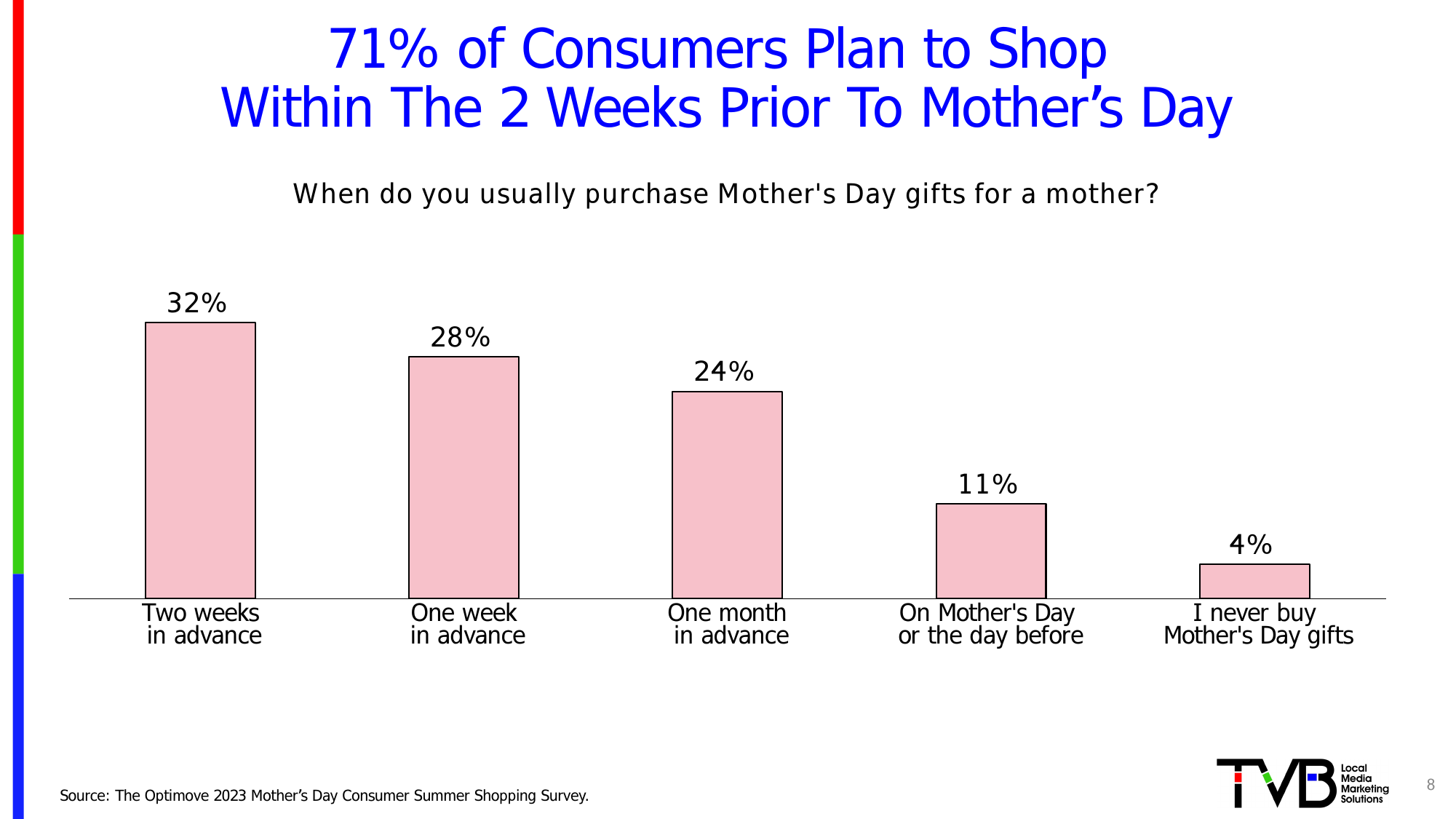

# 71% of Consumers Plan to Shop Within The 2 Weeks Prior To Mother’s Day

### Chart

| Category | In Stores |
|---|---|
| Two weeks
 in advance | 0.32 |
| One week
 in advance | 0.28 |
| One month
 in advance | 0.24 |
| On Mother's Day
or the day before | 0.11 |
| I never buy
 Mother's Day gifts | 0.04 |
When do you usually purchase Mother's Day gifts for a mother?
8
Source: The Optimove 2023 Mother’s Day Consumer Summer Shopping Survey.